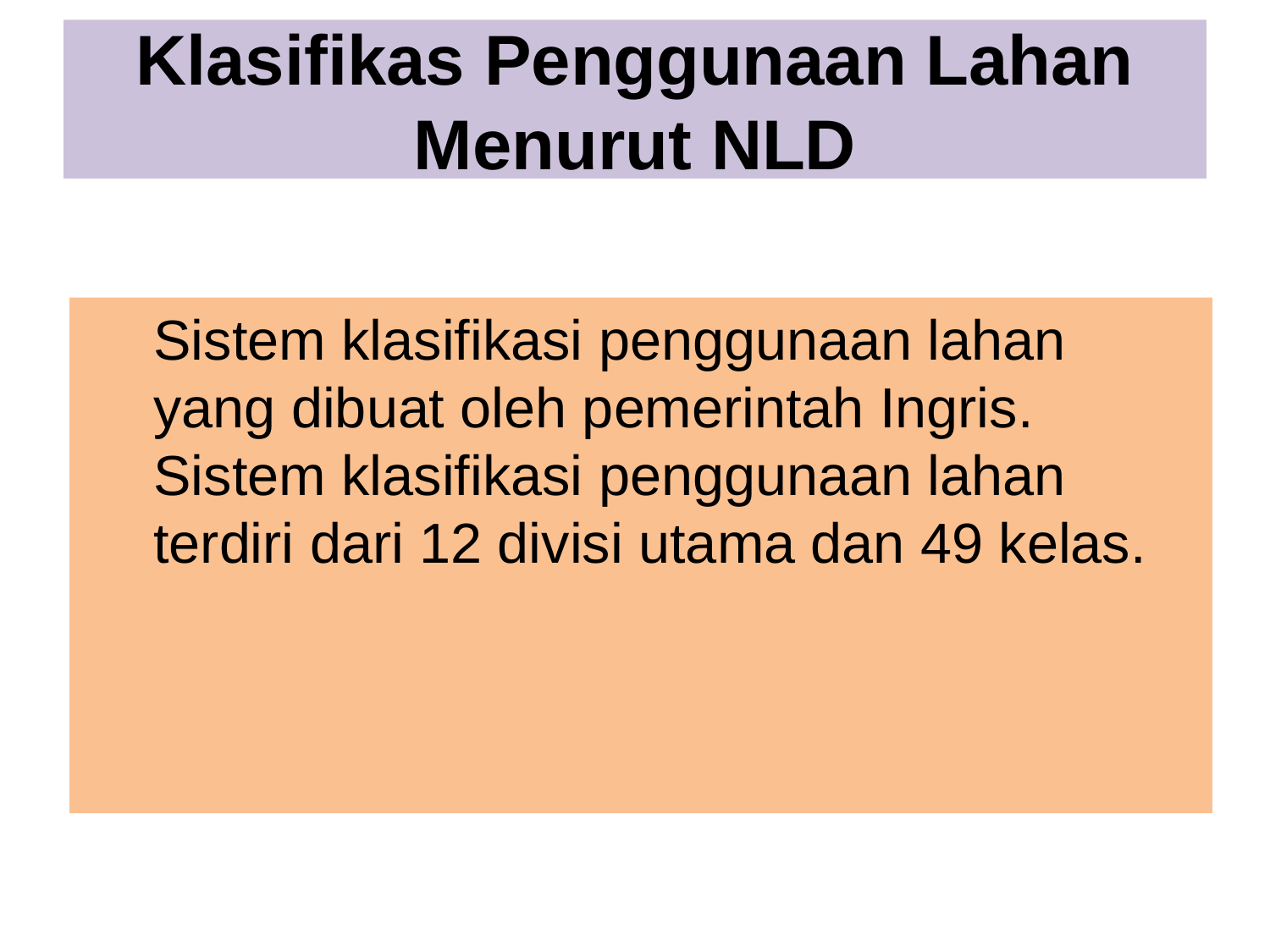

# Klasifikas Penggunaan Lahan Menurut NLD
	Sistem klasifikasi penggunaan lahan yang dibuat oleh pemerintah Ingris. Sistem klasifikasi penggunaan lahan terdiri dari 12 divisi utama dan 49 kelas.